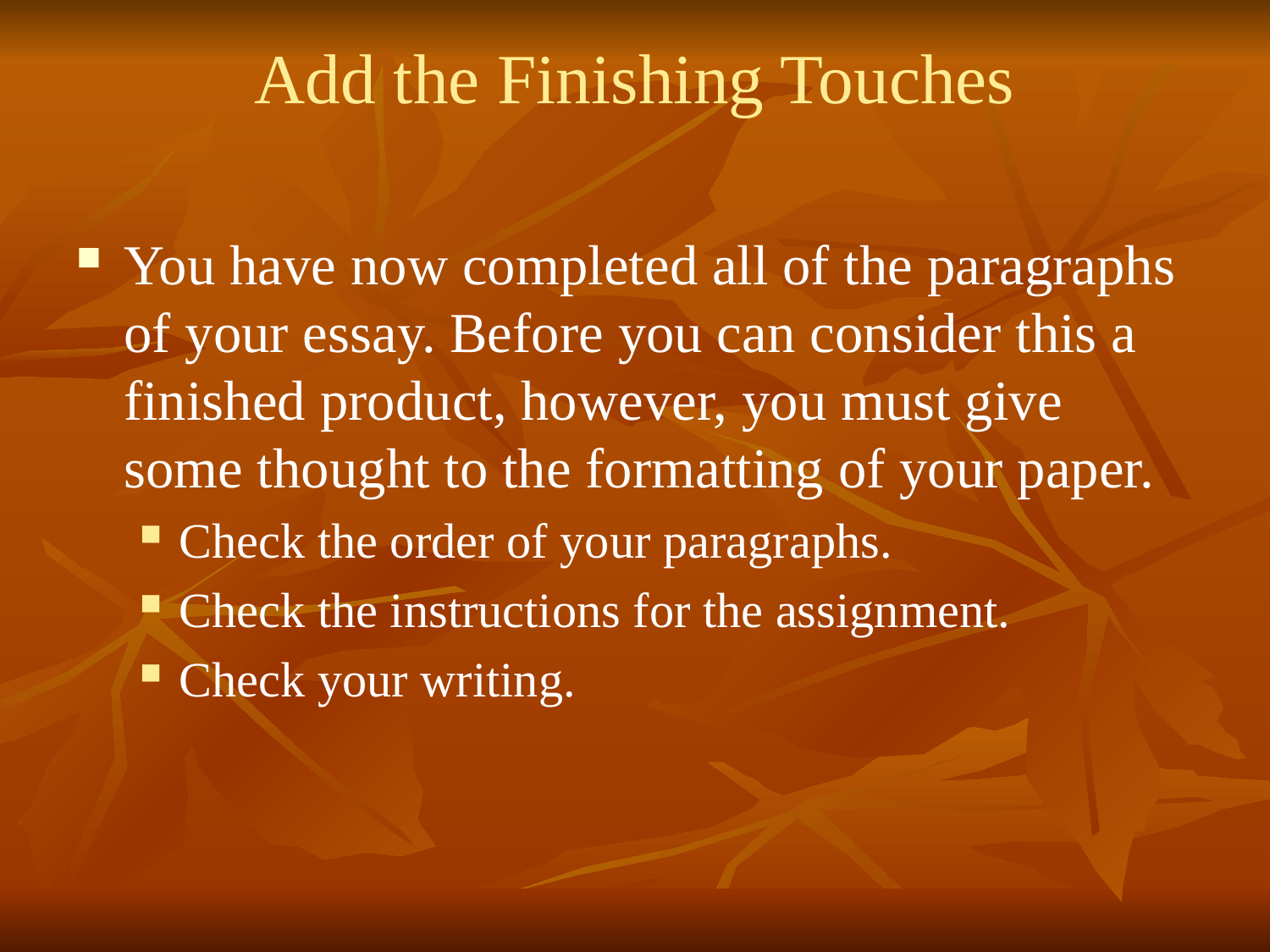

# Add the Finishing Touches
You have now completed all of the paragraphs of your essay. Before you can consider this a finished product, however, you must give some thought to the formatting of your paper.
Check the order of your paragraphs.
Check the instructions for the assignment.
Check your writing.